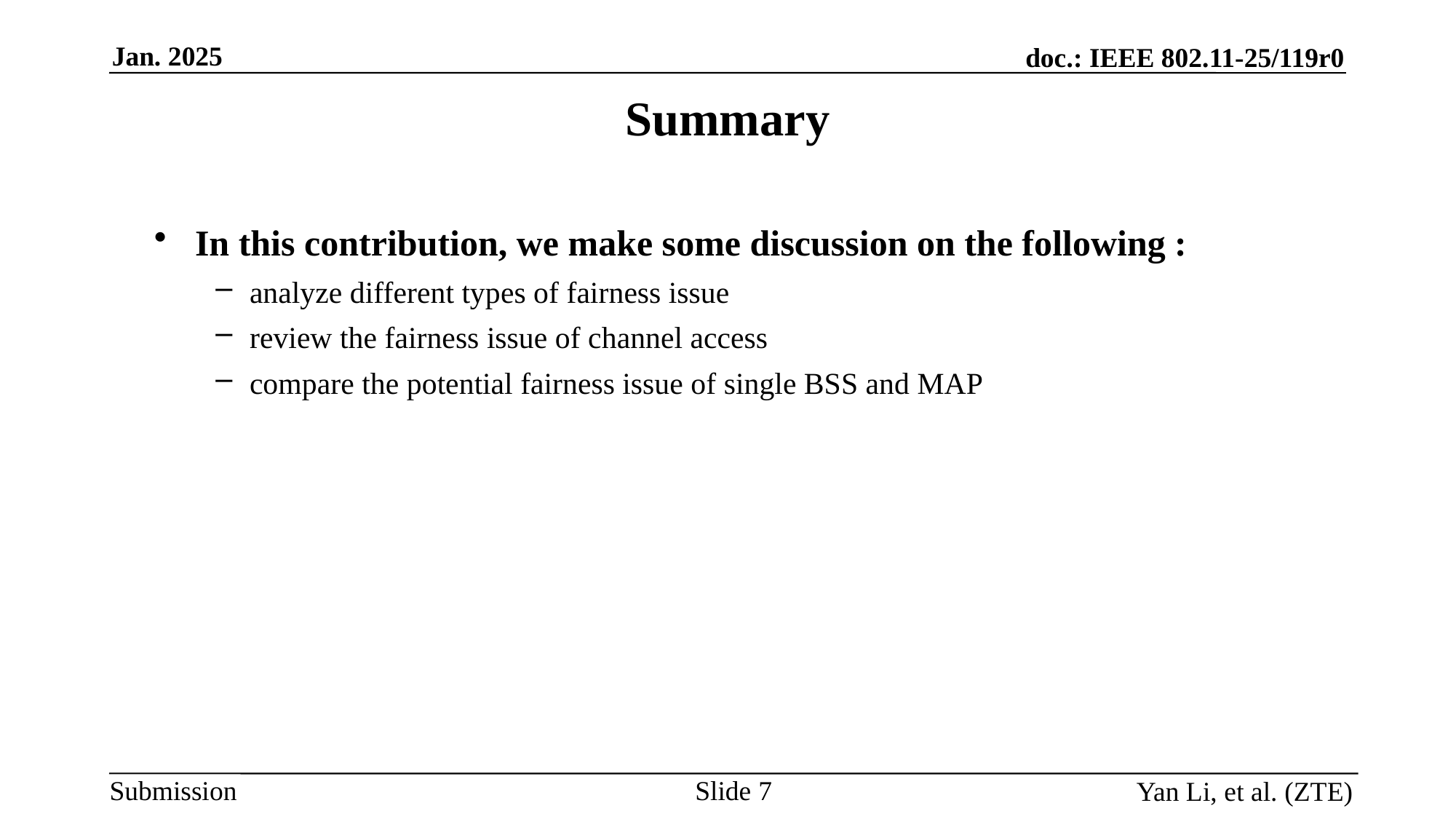

# Summary
In this contribution, we make some discussion on the following :
analyze different types of fairness issue
review the fairness issue of channel access
compare the potential fairness issue of single BSS and MAP

Slide 7
Yan Li, et al. (ZTE)